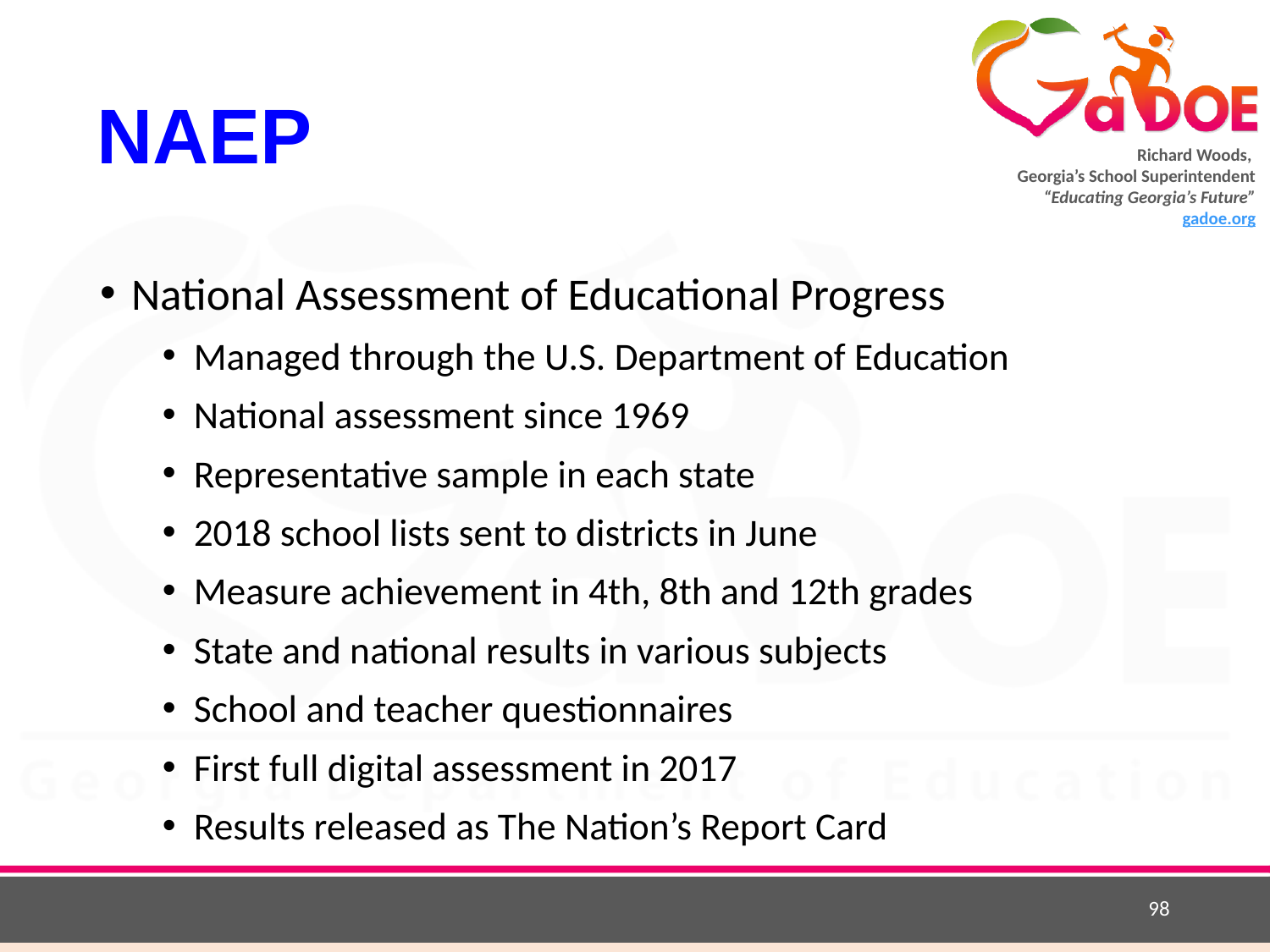

# NAEP
National Assessment of Educational Progress
Managed through the U.S. Department of Education
National assessment since 1969
Representative sample in each state
2018 school lists sent to districts in June
Measure achievement in 4th, 8th and 12th grades
State and national results in various subjects
School and teacher questionnaires
First full digital assessment in 2017
Results released as The Nation’s Report Card
98